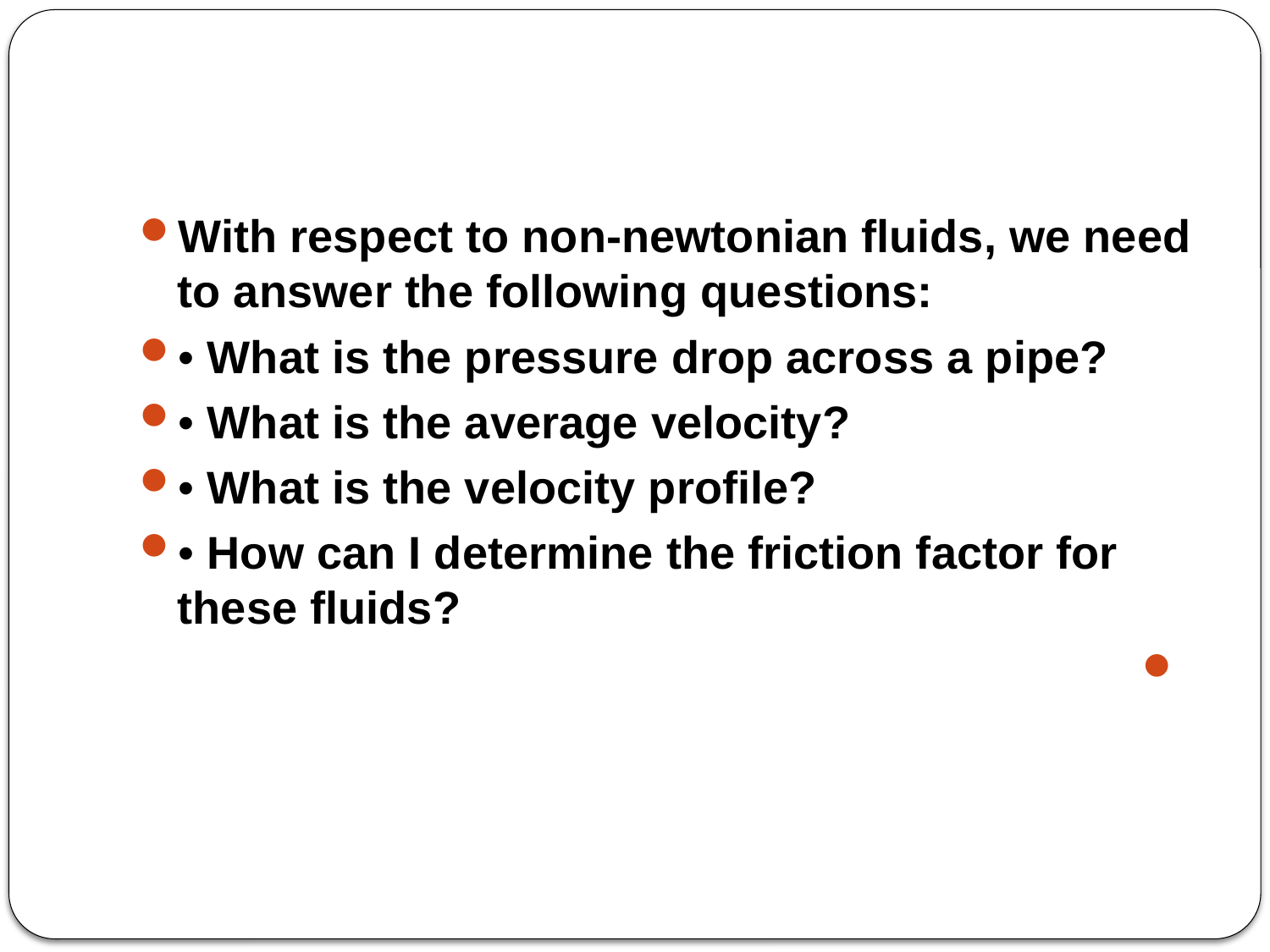

#
With respect to non-newtonian fluids, we need to answer the following questions:
• What is the pressure drop across a pipe?
• What is the average velocity?
• What is the velocity profile?
• How can I determine the friction factor for these fluids?